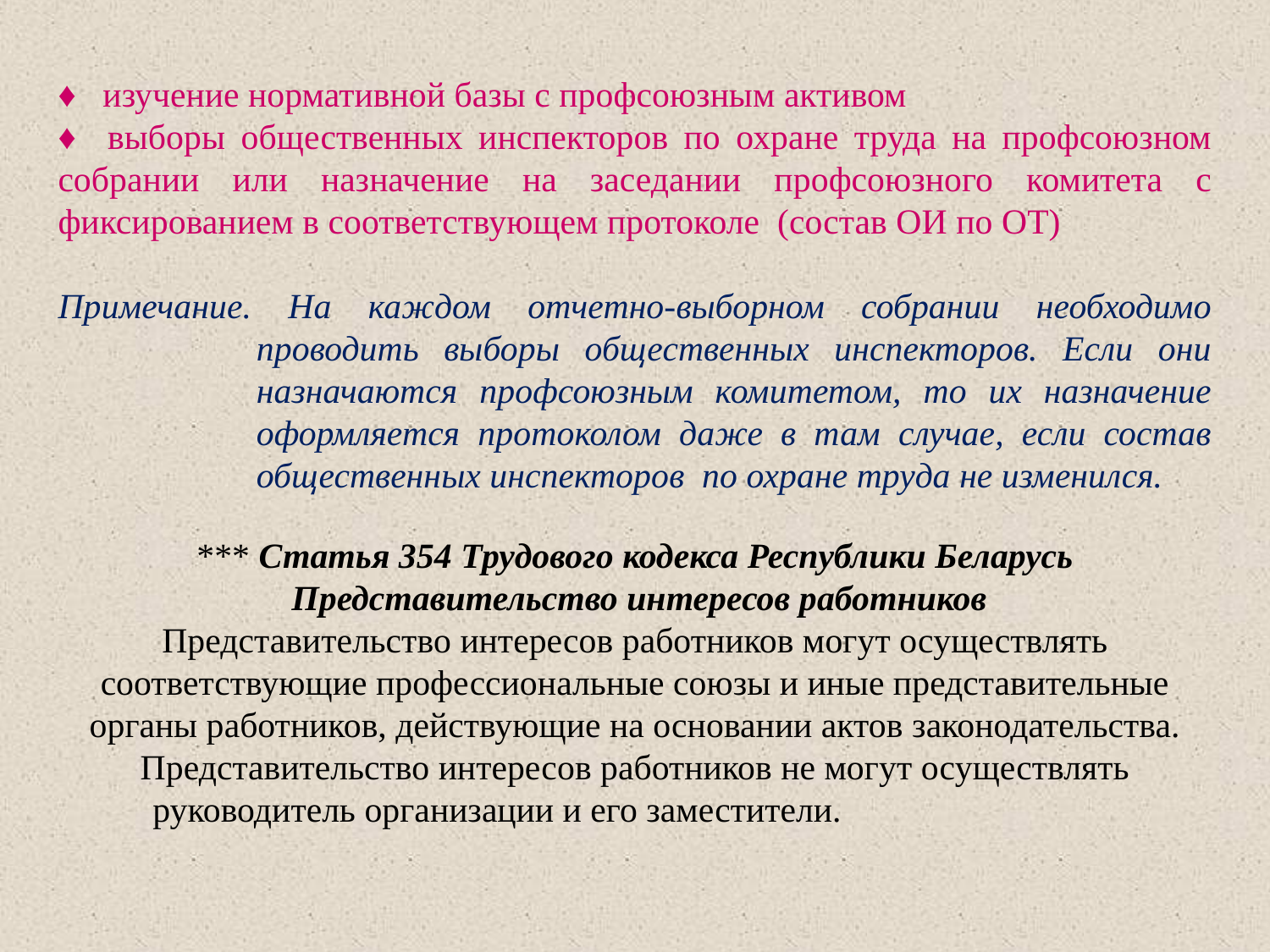

♦   изучение нормативной базы с профсоюзным активом
♦  выборы общественных инспекторов по охране труда на профсоюзном собрании или назначение на заседании профсоюзного комитета с фиксированием в соответствующем протоколе  (состав ОИ по ОТ)

Примечание. На каждом отчетно-выборном собрании необходимо проводить выборы общественных инспекторов. Если они назначаются профсоюзным комитетом, то их назначение оформляется протоколом даже в там случае, если состав общественных инспекторов  по охране труда не изменился.

*** Статья 354 Трудового кодекса Республики Беларусь
 Представительство интересов работников
Представительство интересов работников могут осуществлять соответствующие профессиональные союзы и иные представительные органы работников, действующие на основании актов законодательства.
Представительство интересов работников не могут осуществлять руководитель организации и его заместители.